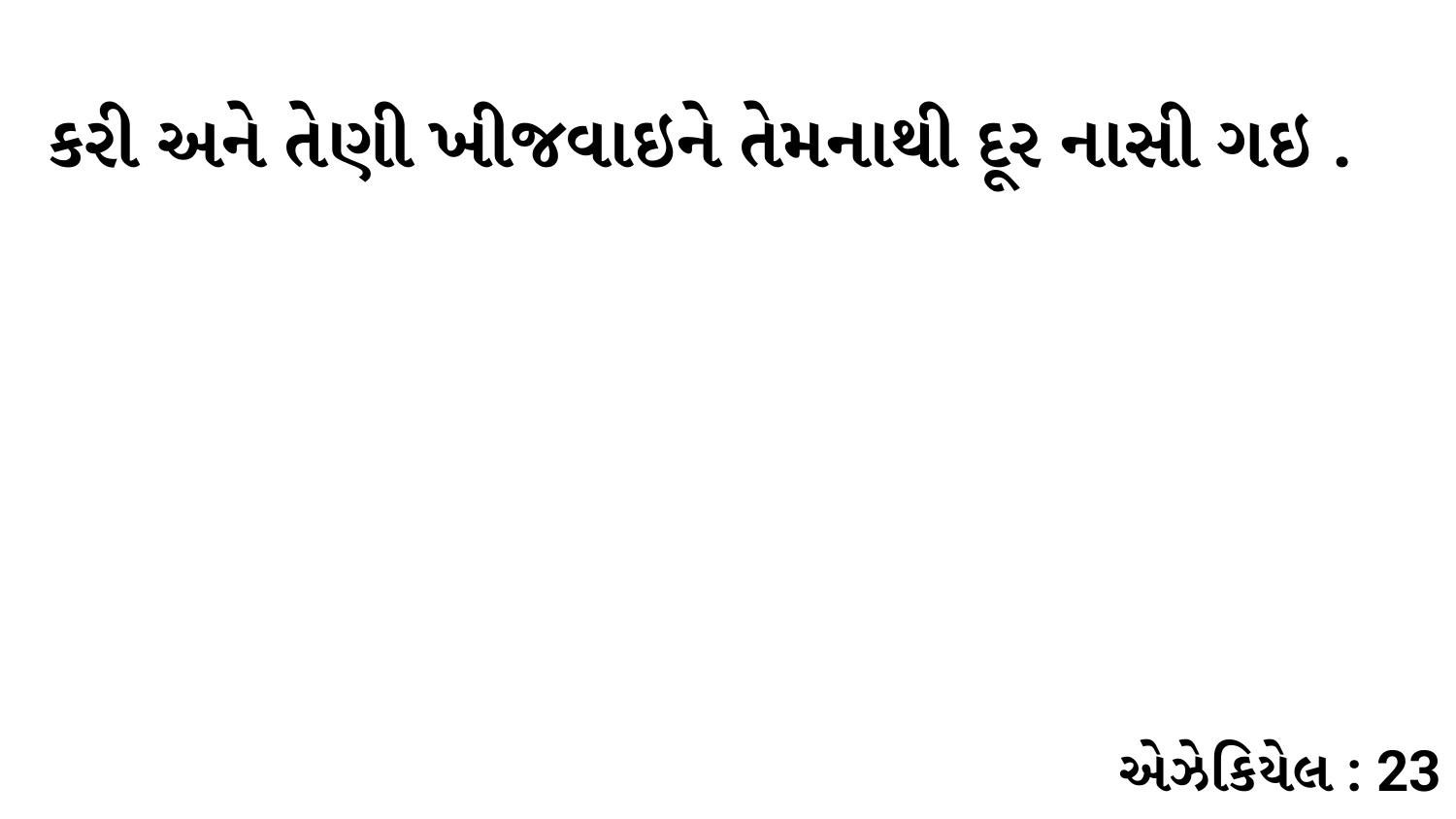

કરી અને તેણી ખીજવાઇને તેમનાથી દૂર નાસી ગઇ .
એઝેકિયેલ : 23